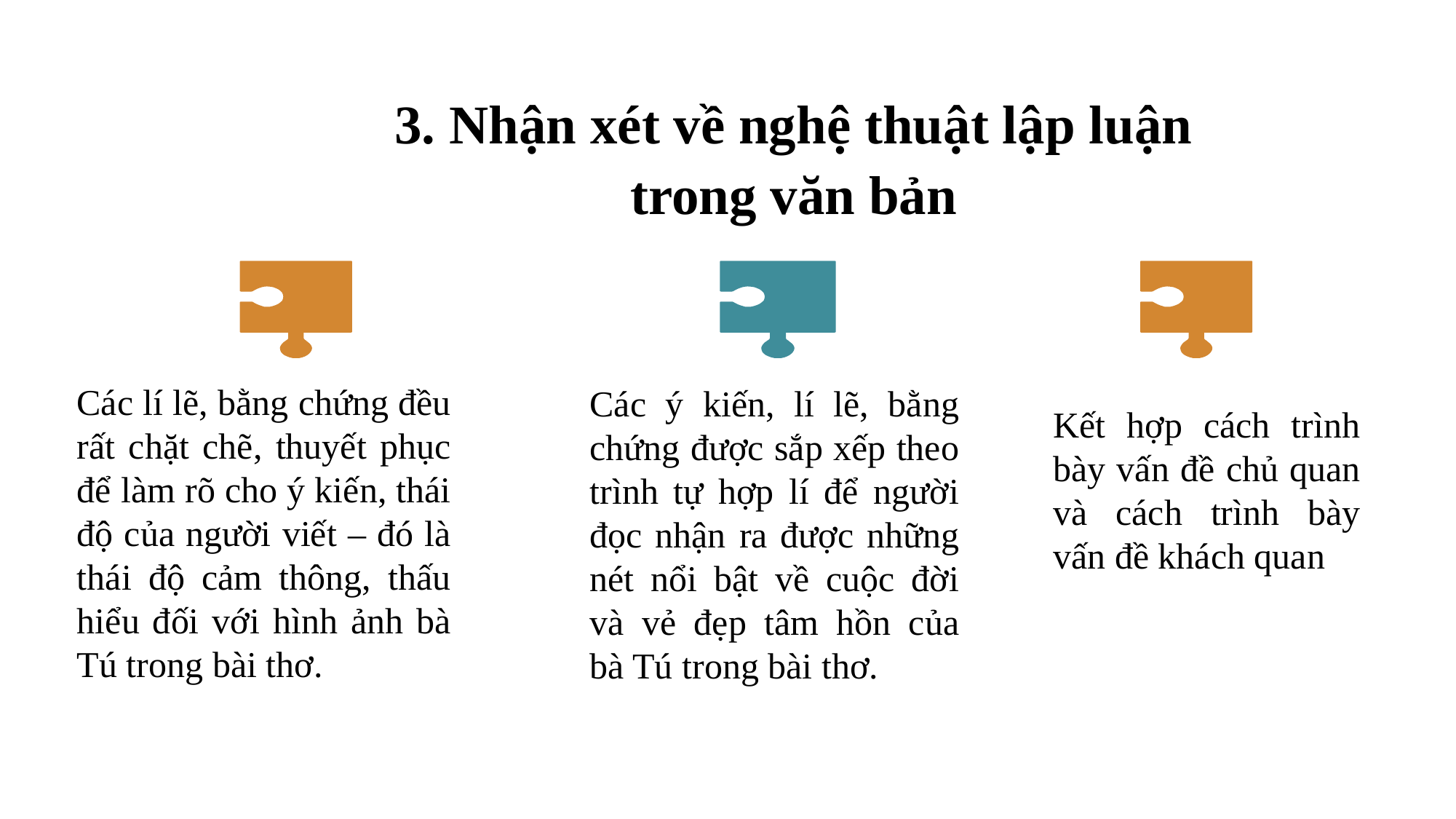

3. Nhận xét về nghệ thuật lập luận trong văn bản

Các lí lẽ, bằng chứng đều rất chặt chẽ, thuyết phục để làm rõ cho ý kiến, thái độ của người viết – đó là thái độ cảm thông, thấu hiểu đối với hình ảnh bà Tú trong bài thơ.
Các ý kiến, lí lẽ, bằng chứng được sắp xếp theo trình tự hợp lí để người đọc nhận ra được những nét nổi bật về cuộc đời và vẻ đẹp tâm hồn của bà Tú trong bài thơ.
Kết hợp cách trình bày vấn đề chủ quan và cách trình bày vấn đề khách quan